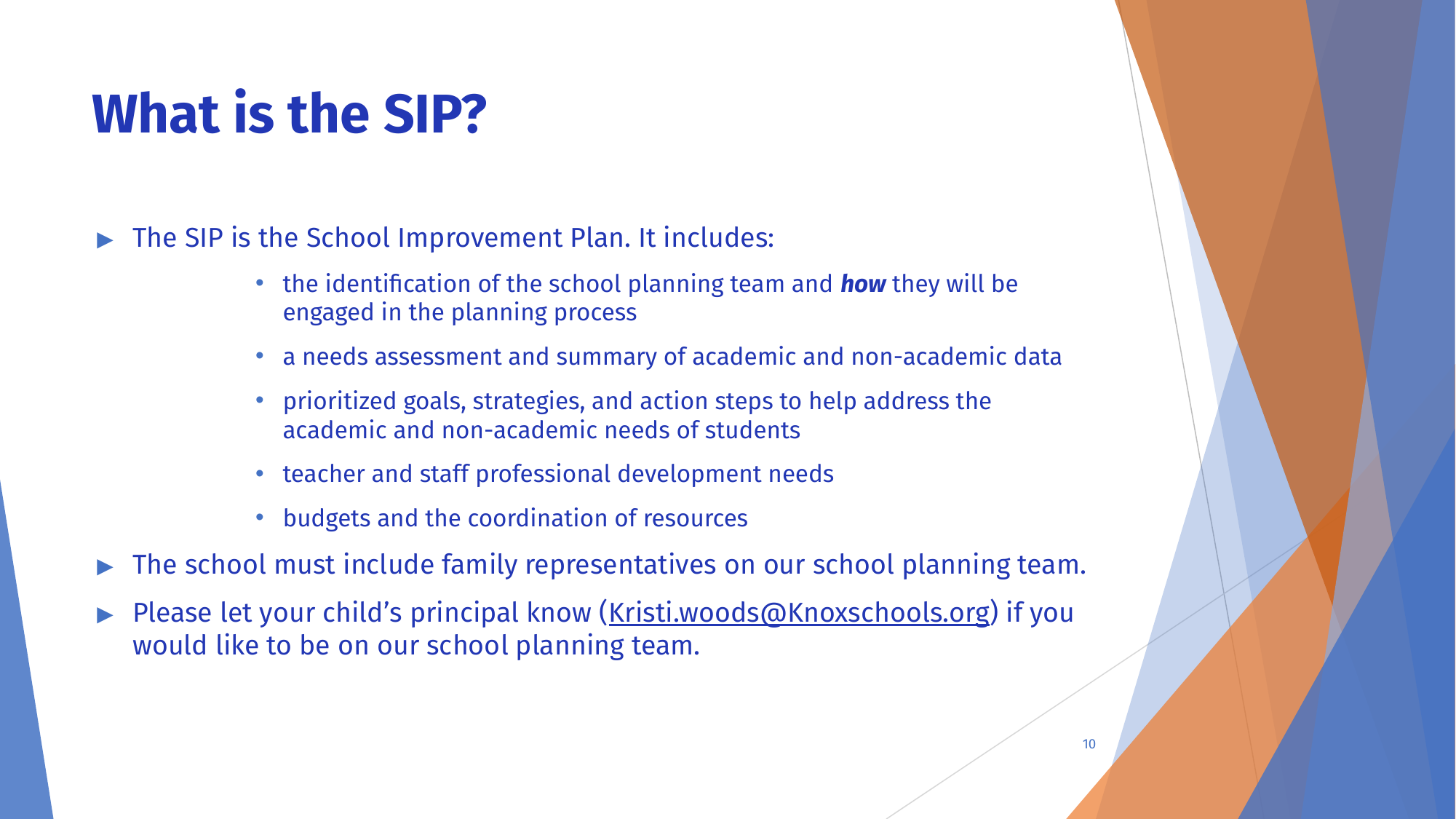

# What is the SIP?
The SIP is the School Improvement Plan. It includes:
the identification of the school planning team and how they will be engaged in the planning process
a needs assessment and summary of academic and non-academic data
prioritized goals, strategies, and action steps to help address the academic and non-academic needs of students
teacher and staff professional development needs
budgets and the coordination of resources
The school must include family representatives on our school planning team.
Please let your child’s principal know (Kristi.woods@Knoxschools.org) if you would like to be on our school planning team.
10